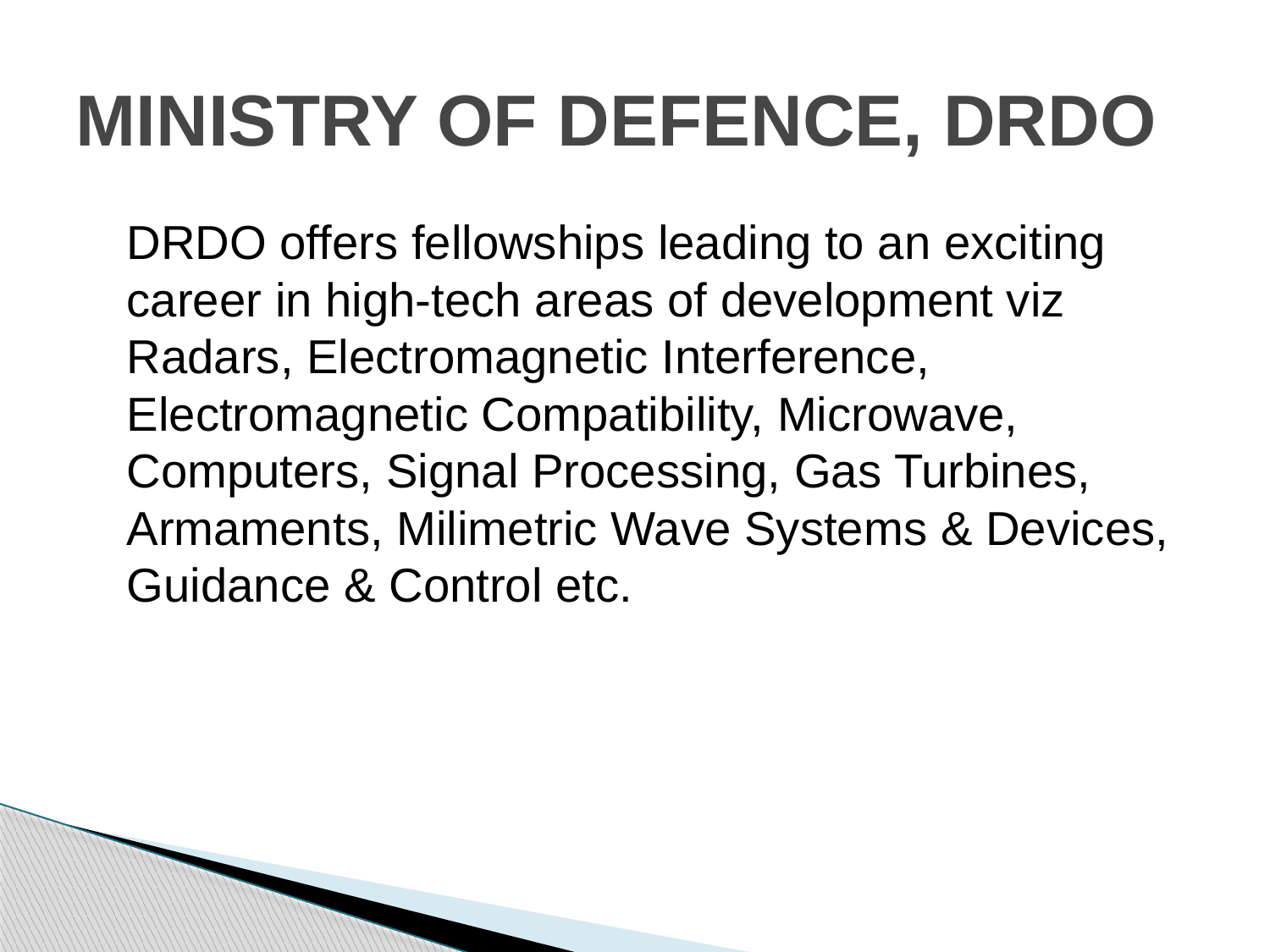

# MINISTRY OF DEFENCE, DRDO
	DRDO offers fellowships leading to an exciting career in high-tech areas of development viz Radars, Electromagnetic Interference, Electromagnetic Compatibility, Microwave, Computers, Signal Processing, Gas Turbines, Armaments, Milimetric Wave Systems & Devices,  Guidance & Control etc.